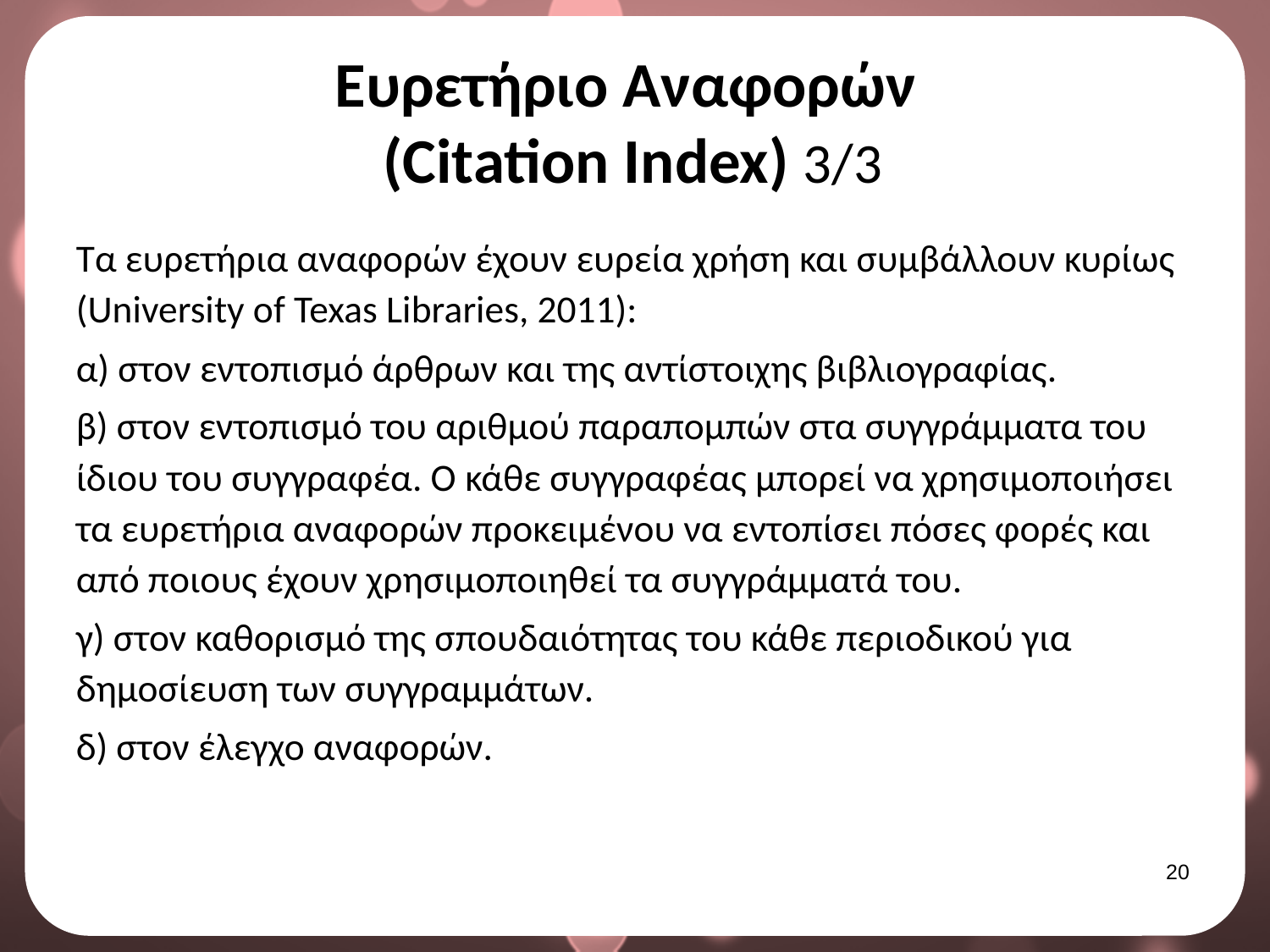

# Ευρετήριο Αναφορών (Citation Index) 3/3
Τα ευρετήρια αναφορών έχουν ευρεία χρήση και συμβάλλουν κυρίως (University of Texas Libraries, 2011):
α) στον εντοπισμό άρθρων και της αντίστοιχης βιβλιογραφίας.
β) στον εντοπισμό του αριθμού παραπομπών στα συγγράμματα του ίδιου του συγγραφέα. Ο κάθε συγγραφέας μπορεί να χρησιμοποιήσει τα ευρετήρια αναφορών προκειμένου να εντοπίσει πόσες φορές και από ποιους έχουν χρησιμοποιηθεί τα συγγράμματά του.
γ) στον καθορισμό της σπουδαιότητας του κάθε περιοδικού για δημοσίευση των συγγραμμάτων.
δ) στον έλεγχο αναφορών.
20